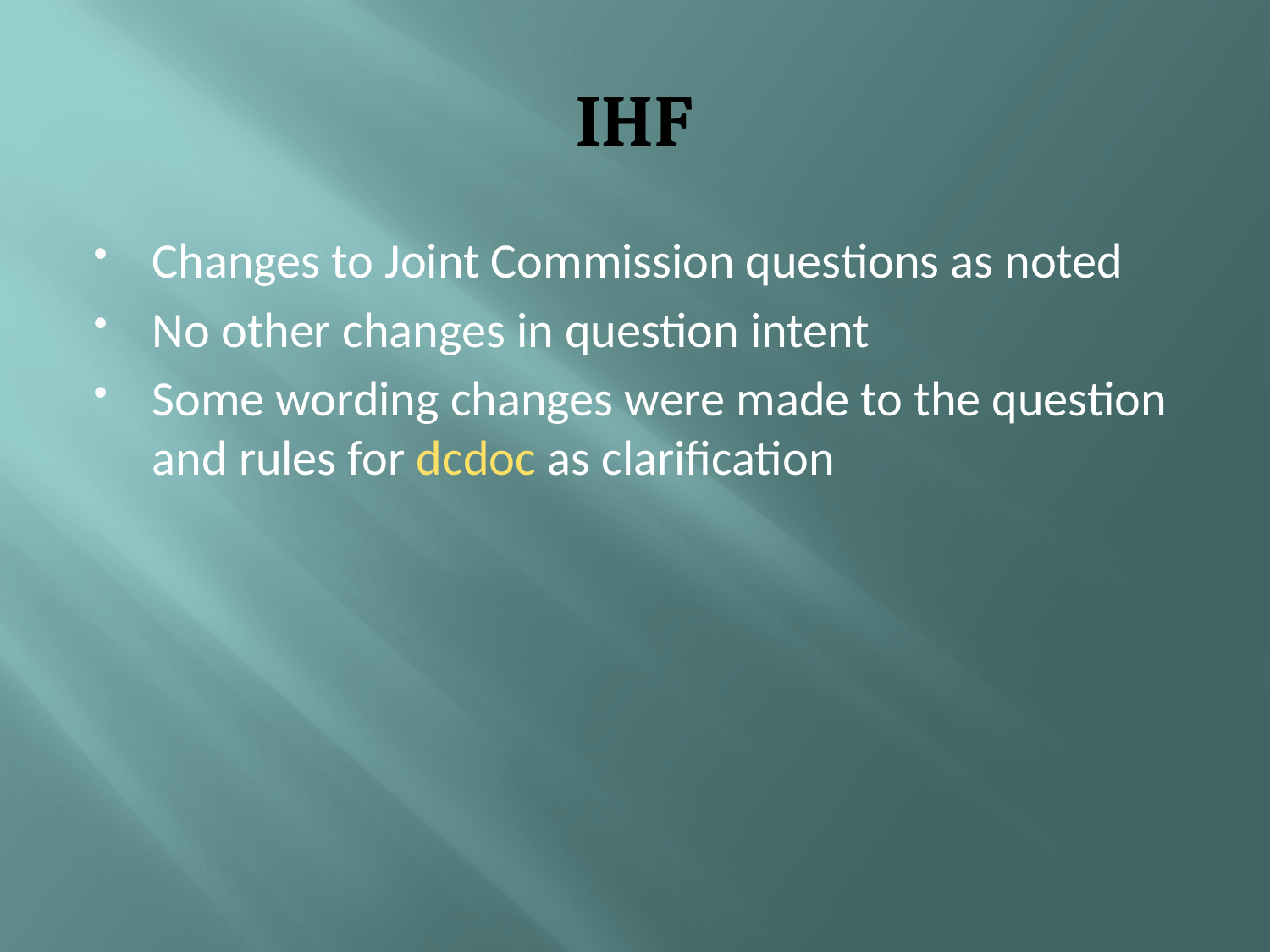

# IHF
Changes to Joint Commission questions as noted
No other changes in question intent
Some wording changes were made to the question and rules for dcdoc as clarification